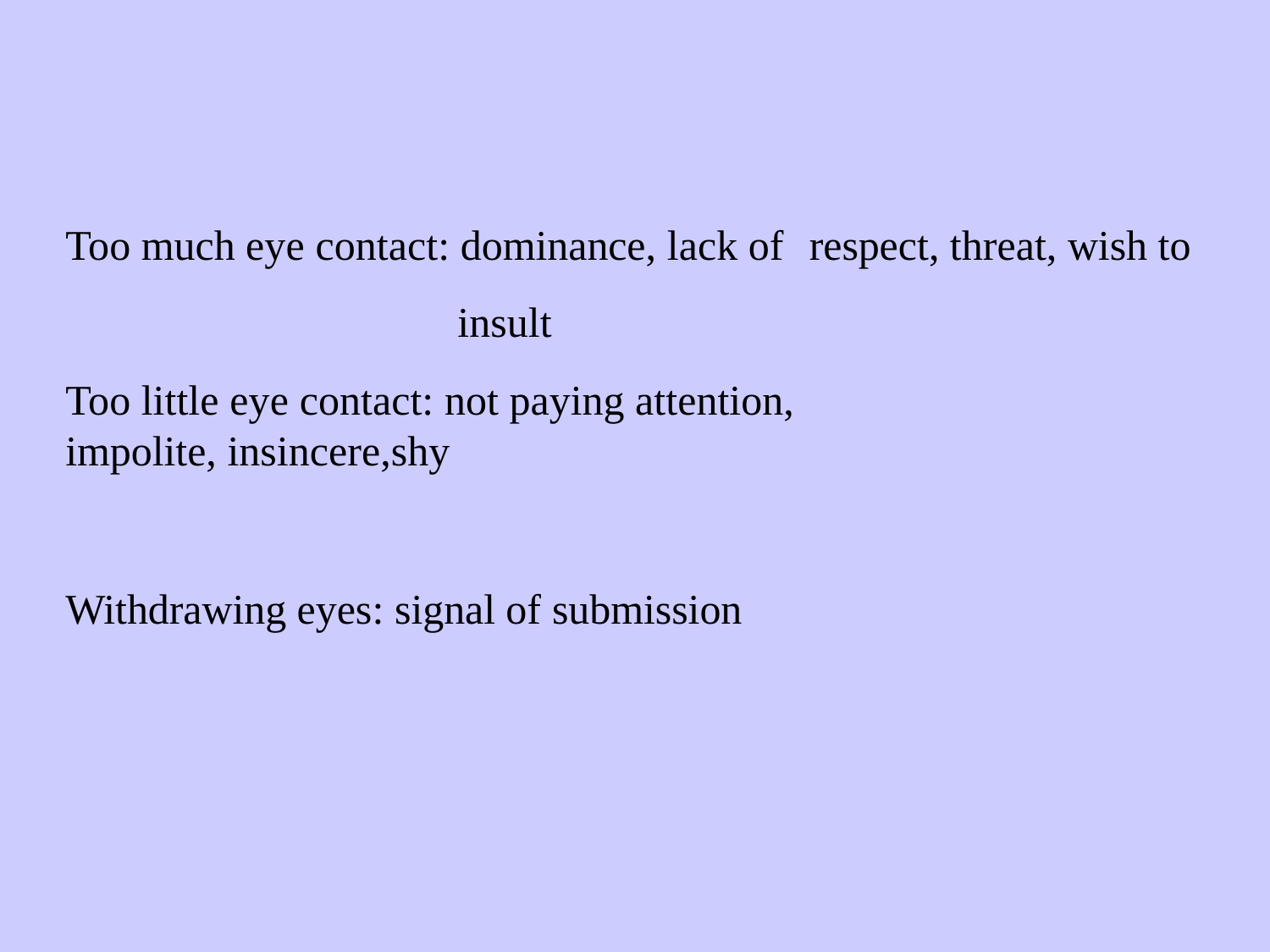

Too much eye contact: dominance, lack of	respect, threat, wish to
insult
Too little eye contact: not paying attention, impolite, insincere,shy

Withdrawing eyes: signal of submission